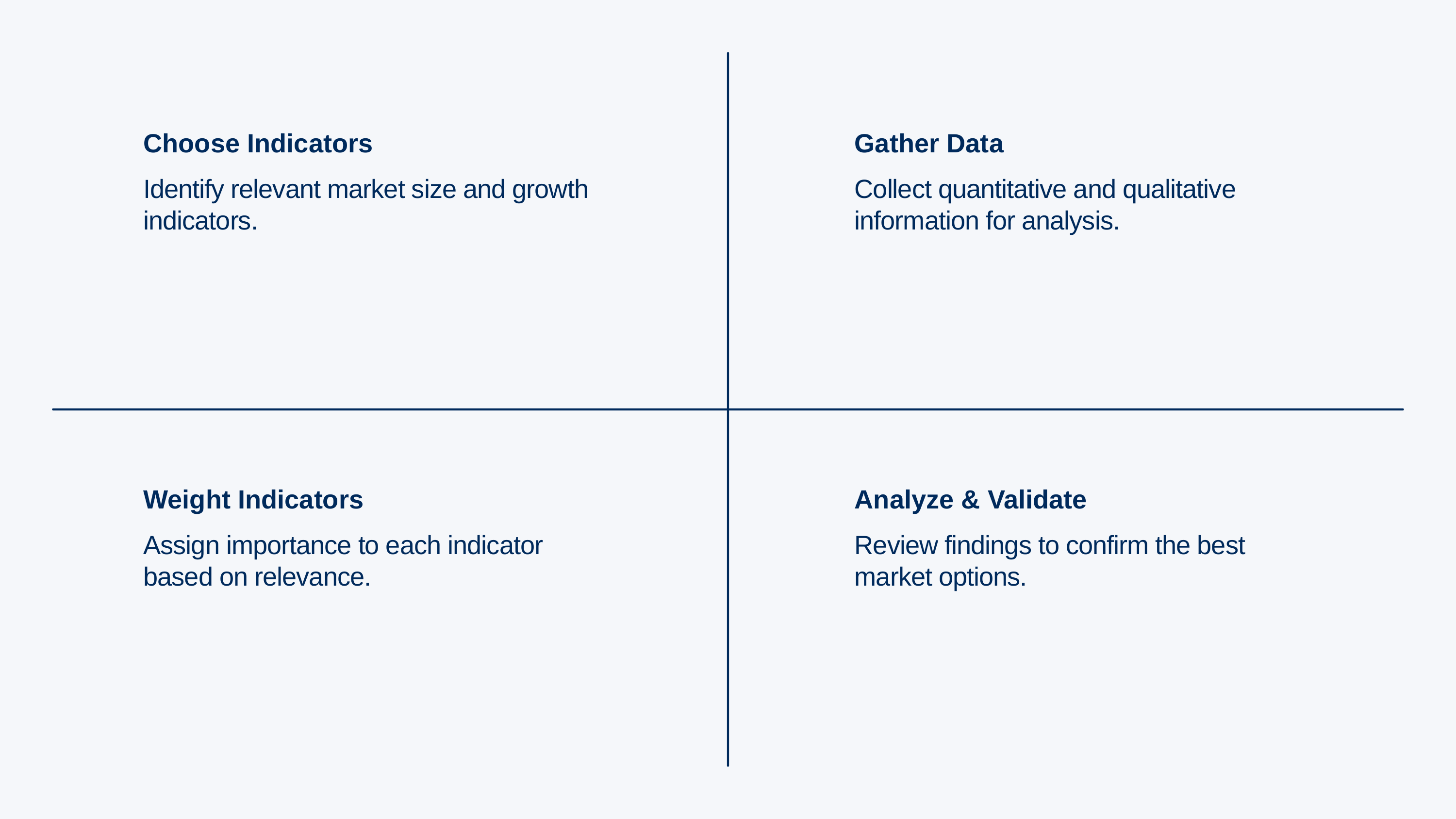

Choose Indicators
Identify relevant market size and growth indicators.
Gather Data
Collect quantitative and qualitative information for analysis.
Weight Indicators
Assign importance to each indicator based on relevance.
Analyze & Validate
Review findings to confirm the best market options.